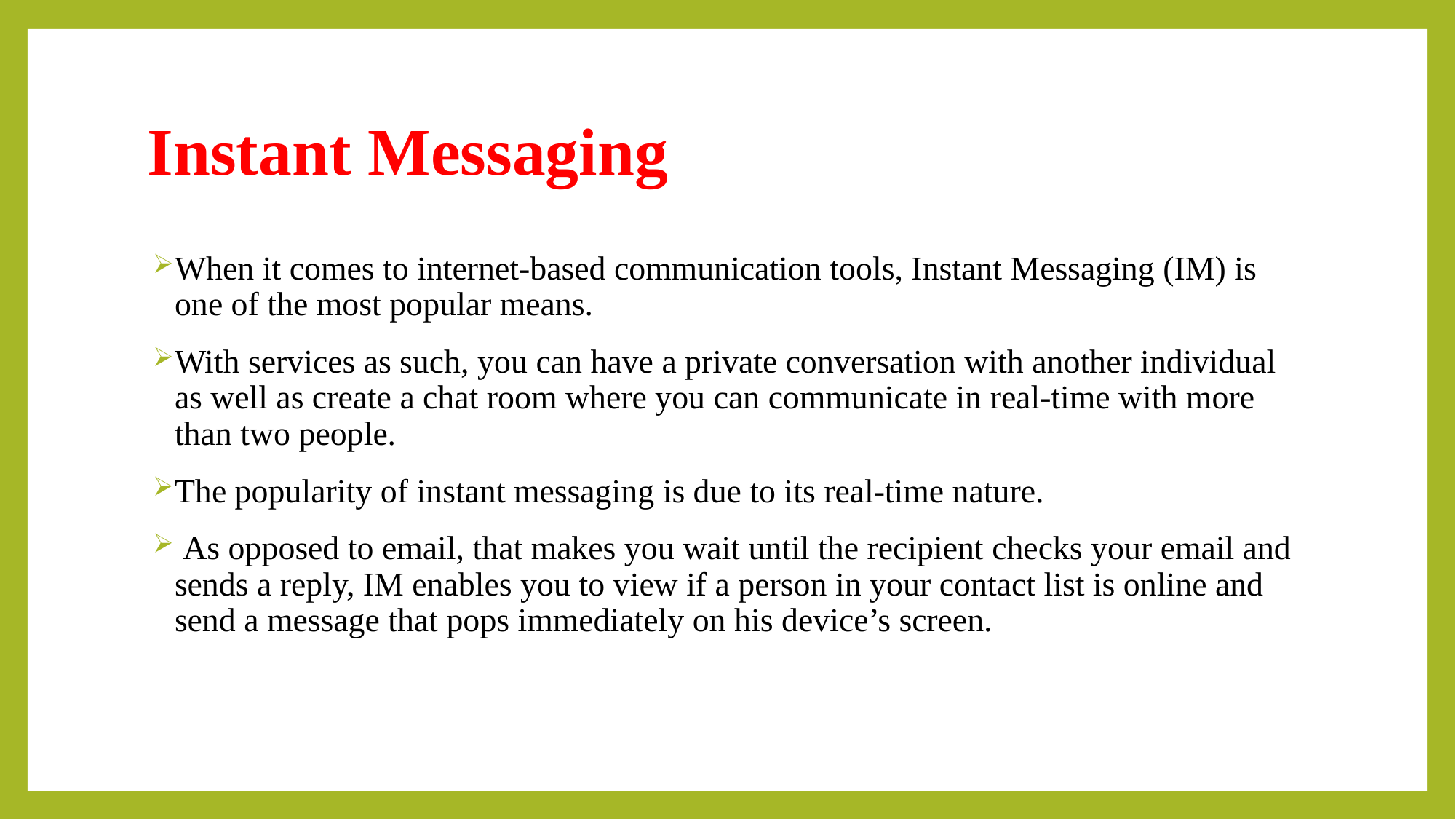

# Instant Messaging
When it comes to internet-based communication tools, Instant Messaging (IM) is one of the most popular means.
With services as such, you can have a private conversation with another individual as well as create a chat room where you can communicate in real-time with more than two people.
The popularity of instant messaging is due to its real-time nature.
 As opposed to email, that makes you wait until the recipient checks your email and sends a reply, IM enables you to view if a person in your contact list is online and send a message that pops immediately on his device’s screen.